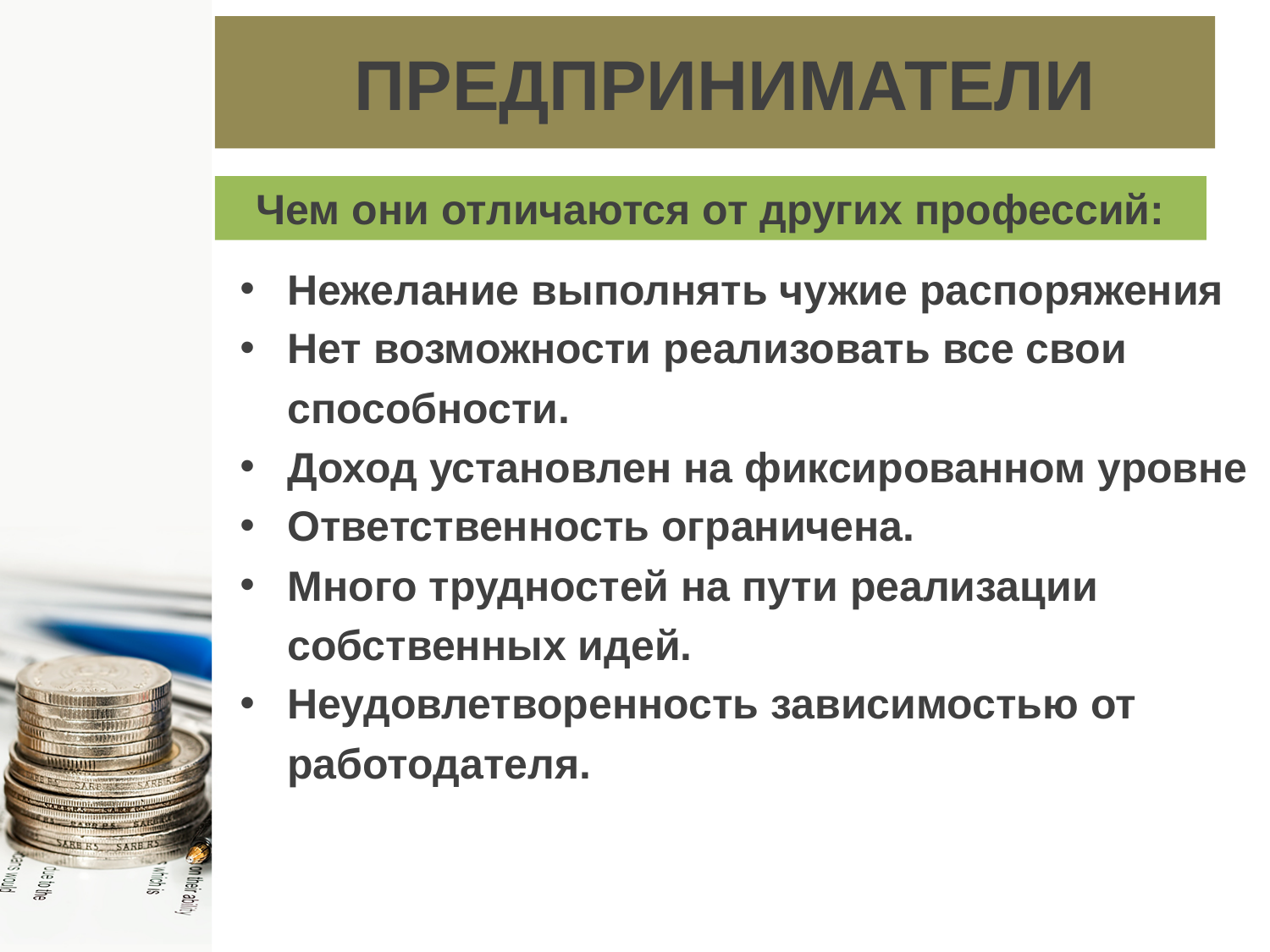

# ПРЕДПРИНИМАТЕЛИ
Чем они отличаются от других профессий:
Нежелание выполнять чужие распоряжения
Нет возможности реализовать все свои
    способности.
Доход установлен на фиксированном уровне
Ответственность ограничена.
Много трудностей на пути реализации
    собственных идей.
Неудовлетворенность зависимостью от
    работодателя.